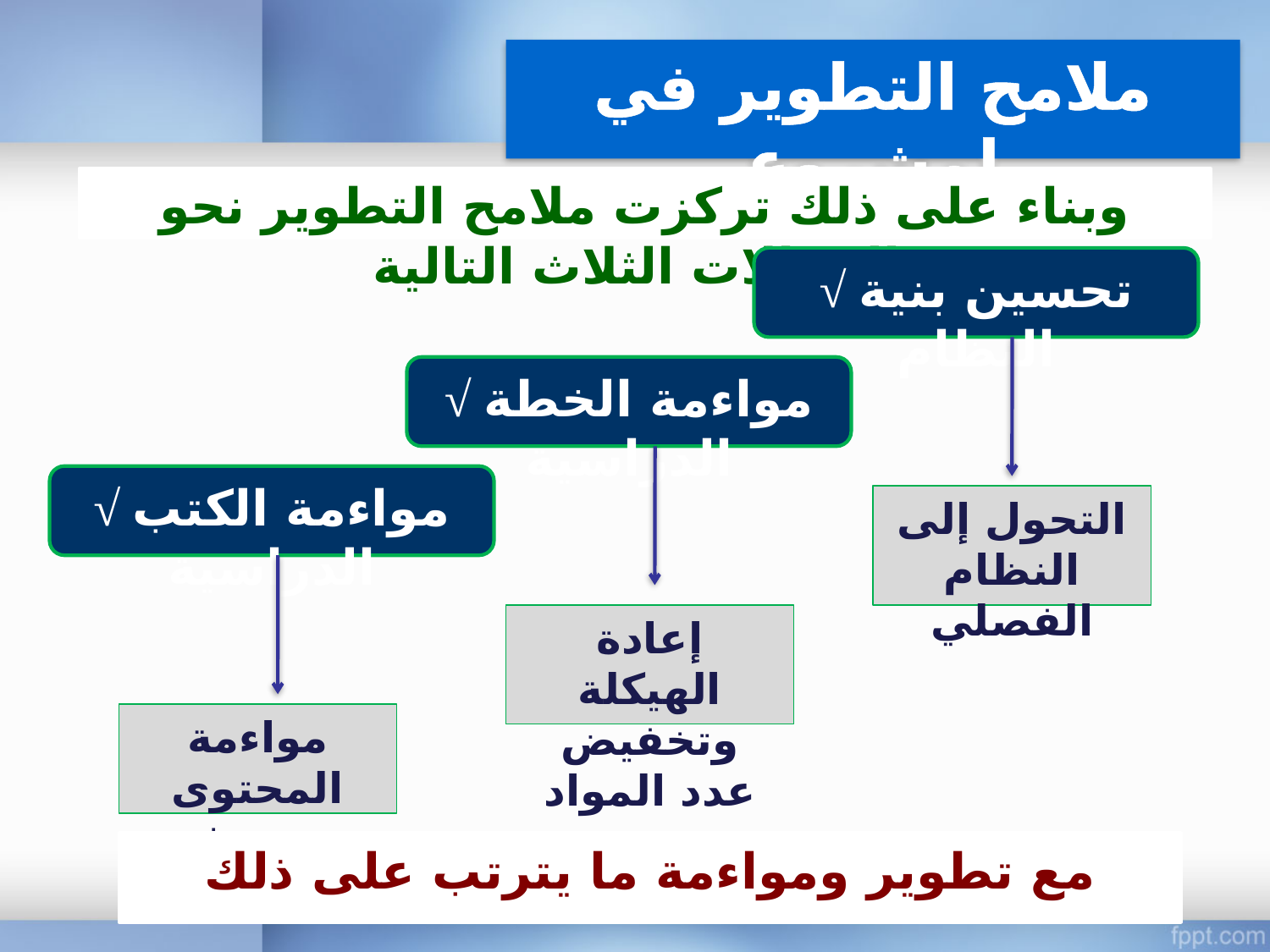

ملامح التطوير في لمشروع
وبناء على ذلك تركزت ملامح التطوير نحو المجالات الثلاث التالية:
√ تحسين بنية النظام
√ مواءمة الخطة الدراسية
√ مواءمة الكتب الدراسية
التحول إلى النظام الفصلي
إعادة الهيكلة وتخفيض عدد المواد
مواءمة المحتوى وتحديثه
مع تطوير ومواءمة ما يترتب على ذلك